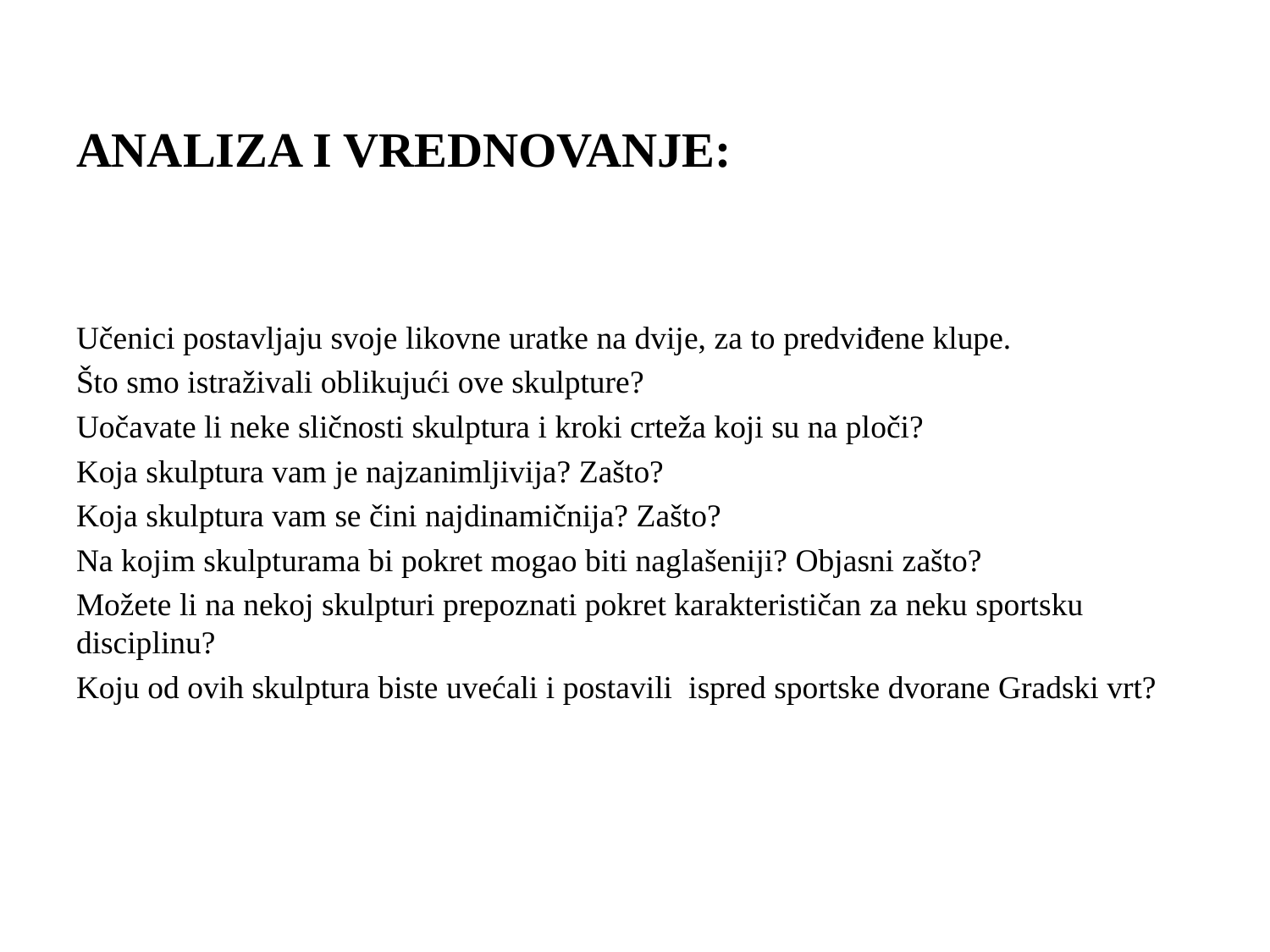

# ANALIZA I VREDNOVANJE:

Učenici postavljaju svoje likovne uratke na dvije, za to predviđene klupe.
Što smo istraživali oblikujući ove skulpture?
Uočavate li neke sličnosti skulptura i kroki crteža koji su na ploči?
Koja skulptura vam je najzanimljivija? Zašto?
Koja skulptura vam se čini najdinamičnija? Zašto?
Na kojim skulpturama bi pokret mogao biti naglašeniji? Objasni zašto?
Možete li na nekoj skulpturi prepoznati pokret karakterističan za neku sportsku disciplinu?
Koju od ovih skulptura biste uvećali i postavili  ispred sportske dvorane Gradski vrt?